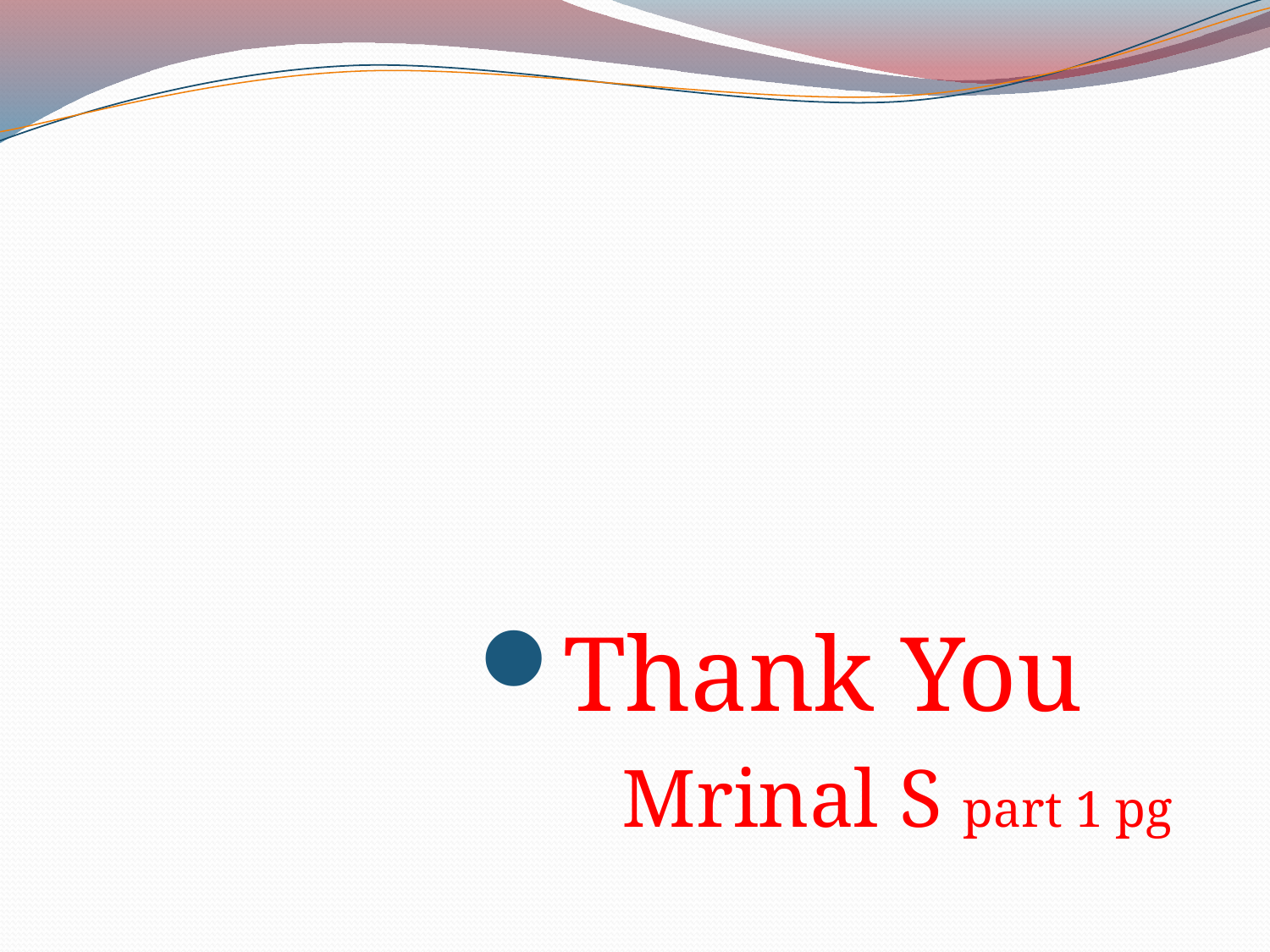

#
Thank You
       Mrinal S part 1 pg